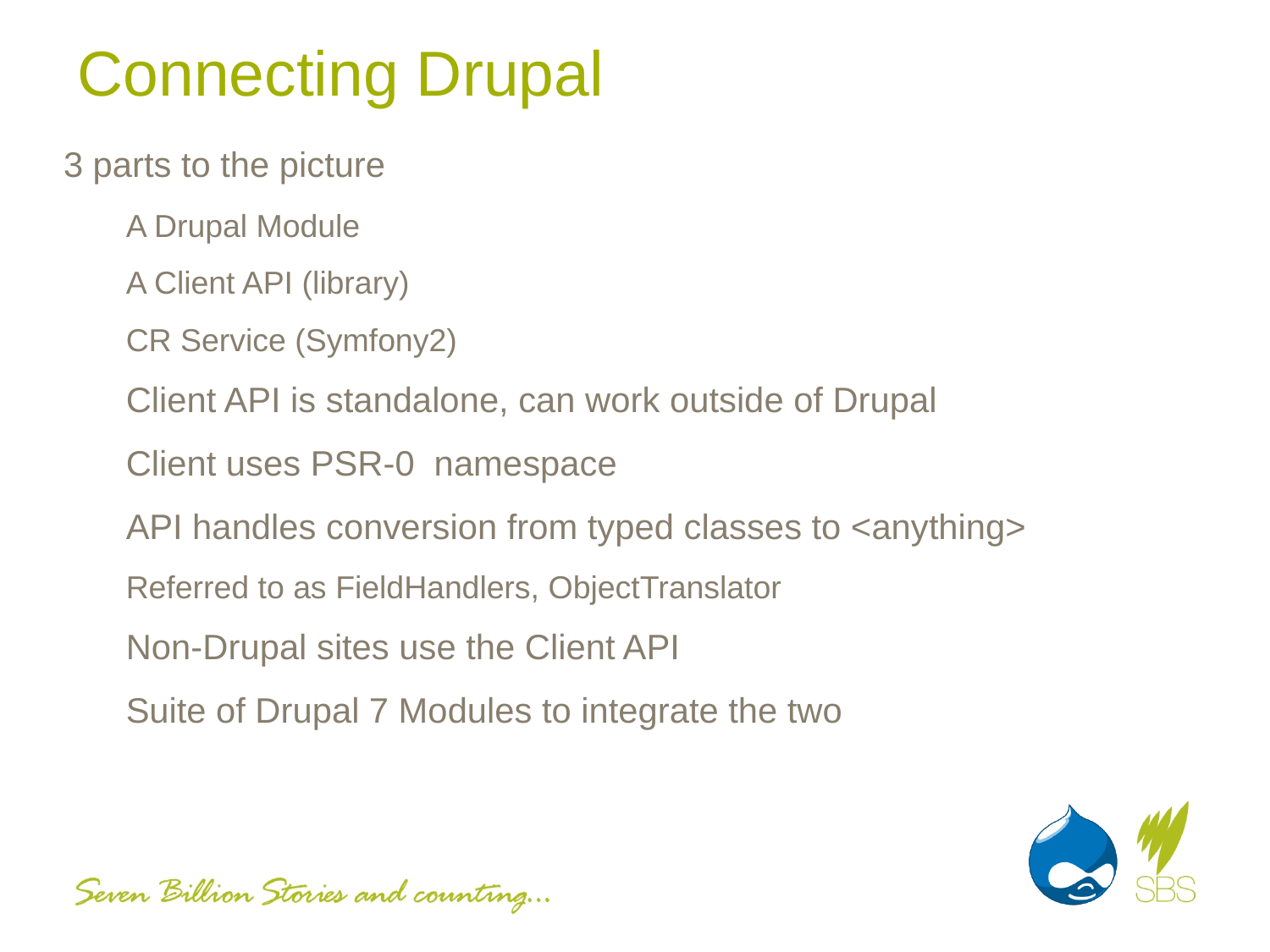

# Connecting Drupal
3 parts to the picture
A Drupal Module
A Client API (library)
CR Service (Symfony2)
Client API is standalone, can work outside of Drupal
Client uses PSR-0  namespace
API handles conversion from typed classes to <anything>
Referred to as FieldHandlers, ObjectTranslator
Non-Drupal sites use the Client API
Suite of Drupal 7 Modules to integrate the two